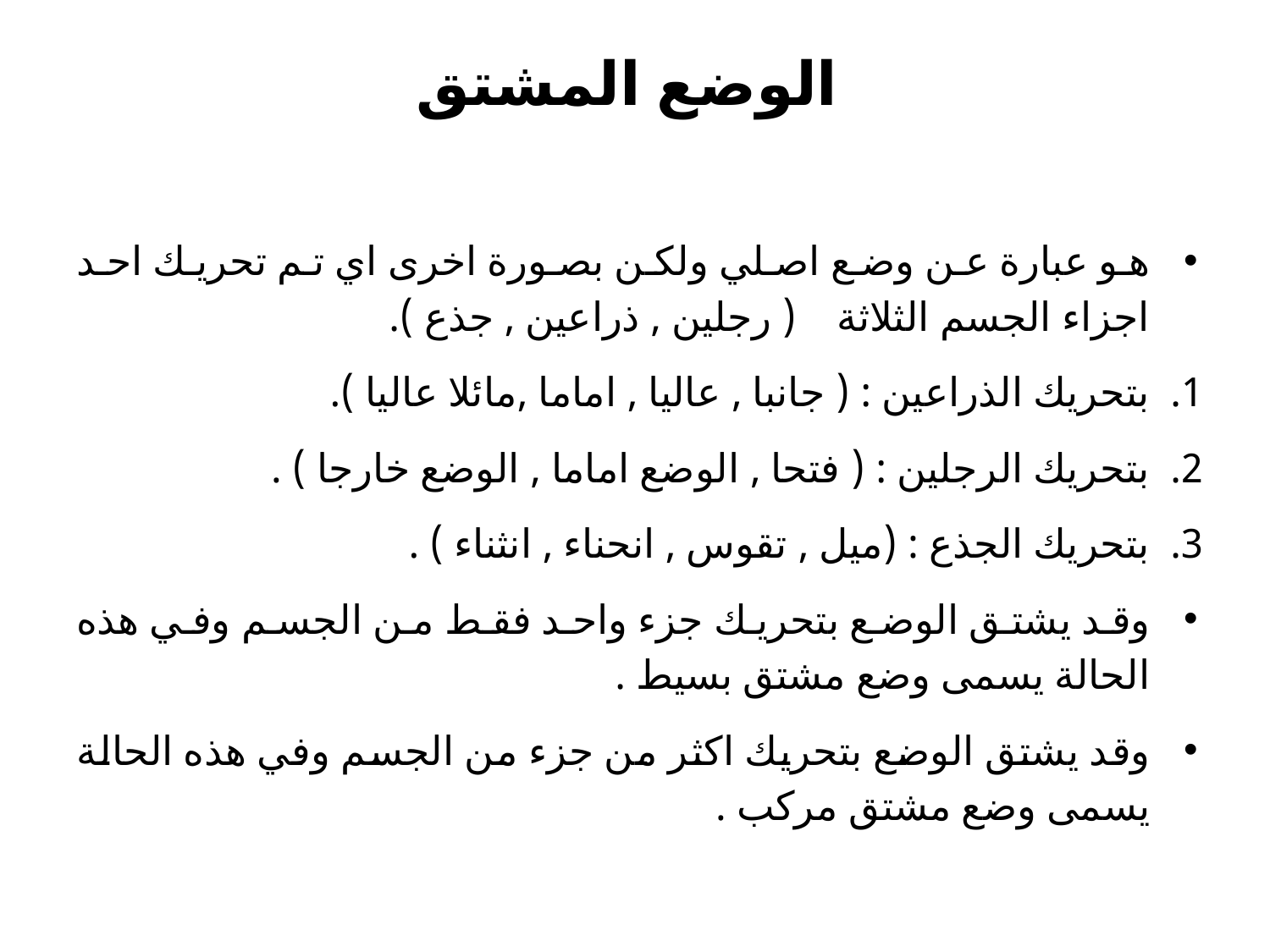

# الوضع المشتق
هو عبارة عن وضع اصلي ولكن بصورة اخرى اي تم تحريك احد اجزاء الجسم الثلاثة    ( رجلين , ذراعين , جذع ).
بتحريك الذراعين : ( جانبا , عاليا , اماما ,مائلا عاليا ).
بتحريك الرجلين : ( فتحا , الوضع اماما , الوضع خارجا ) .
بتحريك الجذع : (ميل , تقوس , انحناء , انثناء ) .
وقد يشتق الوضع بتحريك جزء واحد فقط من الجسم وفي هذه الحالة يسمى وضع مشتق بسيط .
وقد يشتق الوضع بتحريك اكثر من جزء من الجسم وفي هذه الحالة يسمى وضع مشتق مركب .